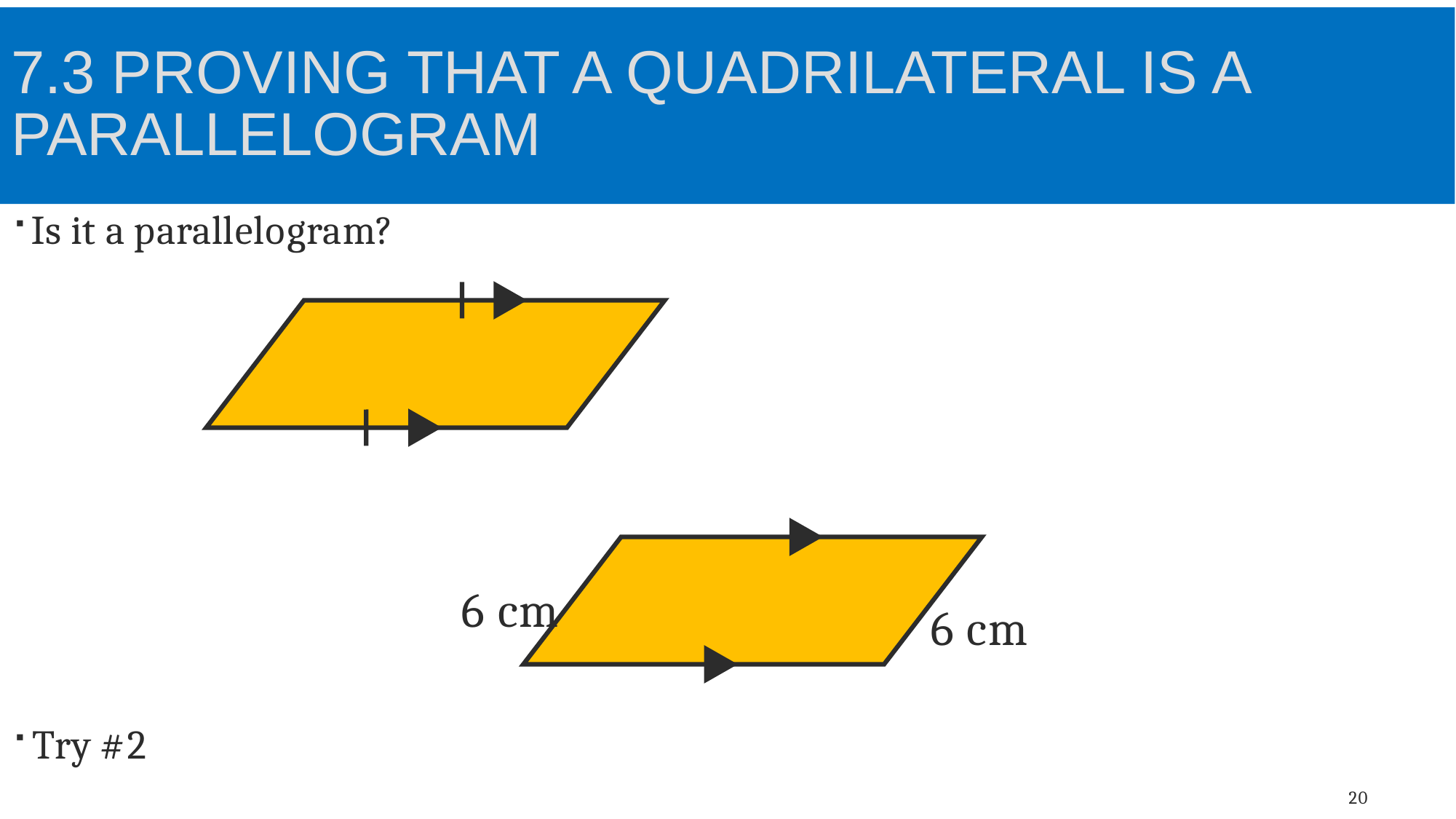

# 7.3 Proving That a Quadrilateral Is a Parallelogram
Is it a parallelogram?

Try #2

6 cm
6 cm

20